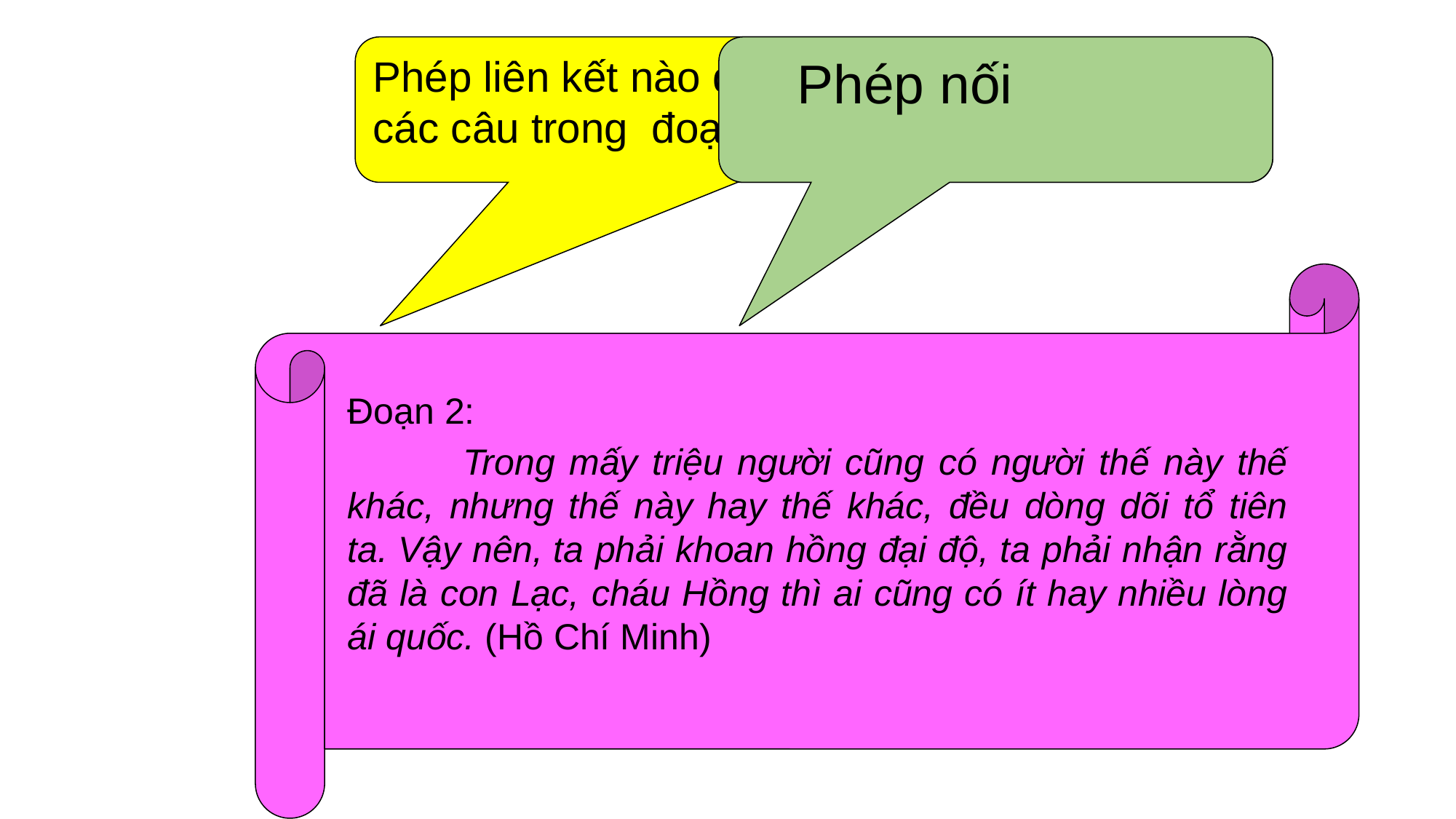

Phép liên kết nào được sử dụng để liên kết các câu trong  đoạn văn sau?
    Phép nối

Đoạn 2:
        Trong mấy triệu người cũng có người thế này thế khác, nhưng thế này hay thế khác, đều dòng dõi tổ tiên ta. Vậy nên, ta phải khoan hồng đại độ, ta phải nhận rằng đã là con Lạc, cháu Hồng thì ai cũng có ít hay nhiều lòng ái quốc. (Hồ Chí Minh)